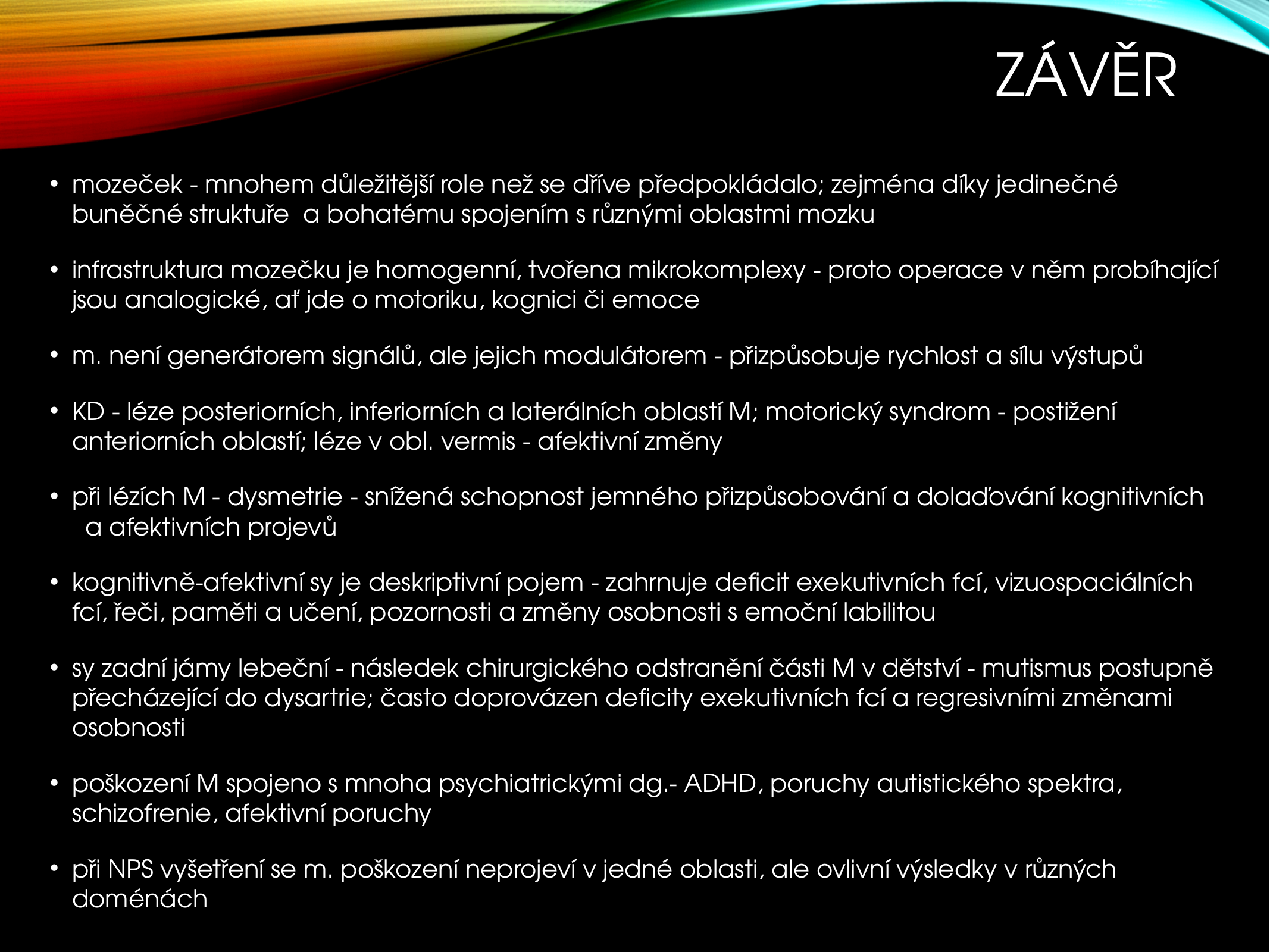

# Závěr
mozeček - mnohem důležitější role než se dříve předpokládalo; zejména díky jedinečné buněčné struktuře  a bohatému spojením s různými oblastmi mozku
infrastruktura mozečku je homogenní, tvořena mikrokomplexy - proto operace v něm probíhající jsou analogické, ať jde o motoriku, kognici či emoce
m. není generátorem signálů, ale jejich modulátorem - přizpůsobuje rychlost a sílu výstupů
KD - léze posteriorních, inferiorních a laterálních oblastí M; motorický syndrom - postižení anteriorních oblastí; léze v obl. vermis - afektivní změny
při lézích M - dysmetrie - snížená schopnost jemného přizpůsobování a dolaďování kognitivních       a afektivních projevů
kognitivně-afektivní sy je deskriptivní pojem - zahrnuje deficit exekutivních fcí, vizuospaciálních fcí, řeči, paměti a učení, pozornosti a změny osobnosti s emoční labilitou
sy zadní jámy lebeční - následek chirurgického odstranění části M v dětství - mutismus postupně přecházející do dysartrie; často doprovázen deficity exekutivních fcí a regresivními změnami osobnosti
poškození M spojeno s mnoha psychiatrickými dg.- ADHD, poruchy autistického spektra, schizofrenie, afektivní poruchy
při NPS vyšetření se m. poškození neprojeví v jedné oblasti, ale ovlivní výsledky v různých doménách